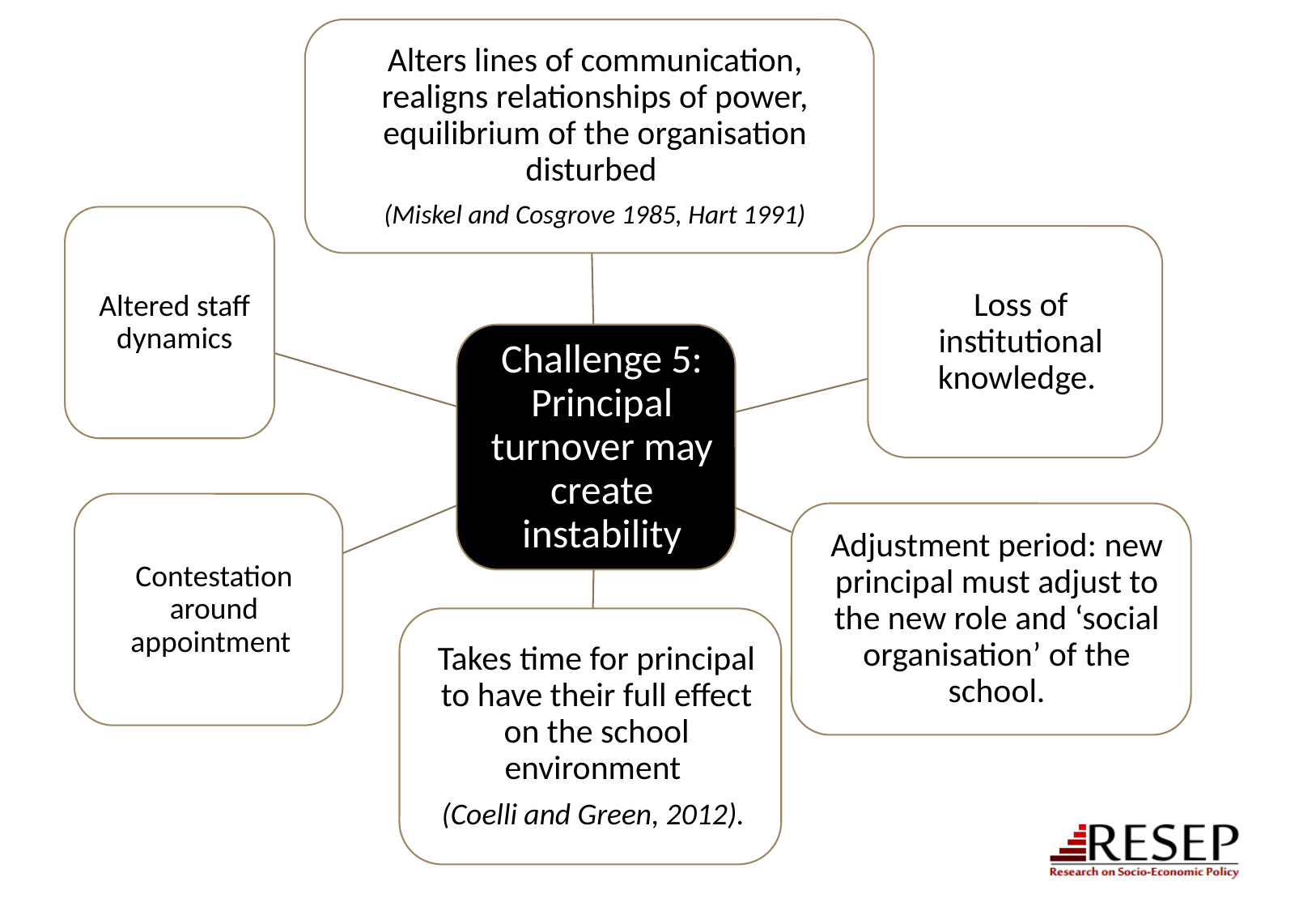

Challenge 5: Principal turnover may create instability
Alters lines of communication, realigns relationships of power, equilibrium of the organisation disturbed
(Miskel and Cosgrove 1985, Hart 1991)
Loss of institutional knowledge.
Adjustment period: new principal must adjust to the new role and ‘social organisation’ of the school.
Takes time for principal to have their full effect on the school environment
(Coelli and Green, 2012).
Contestation around appointment
Altered staff dynamics